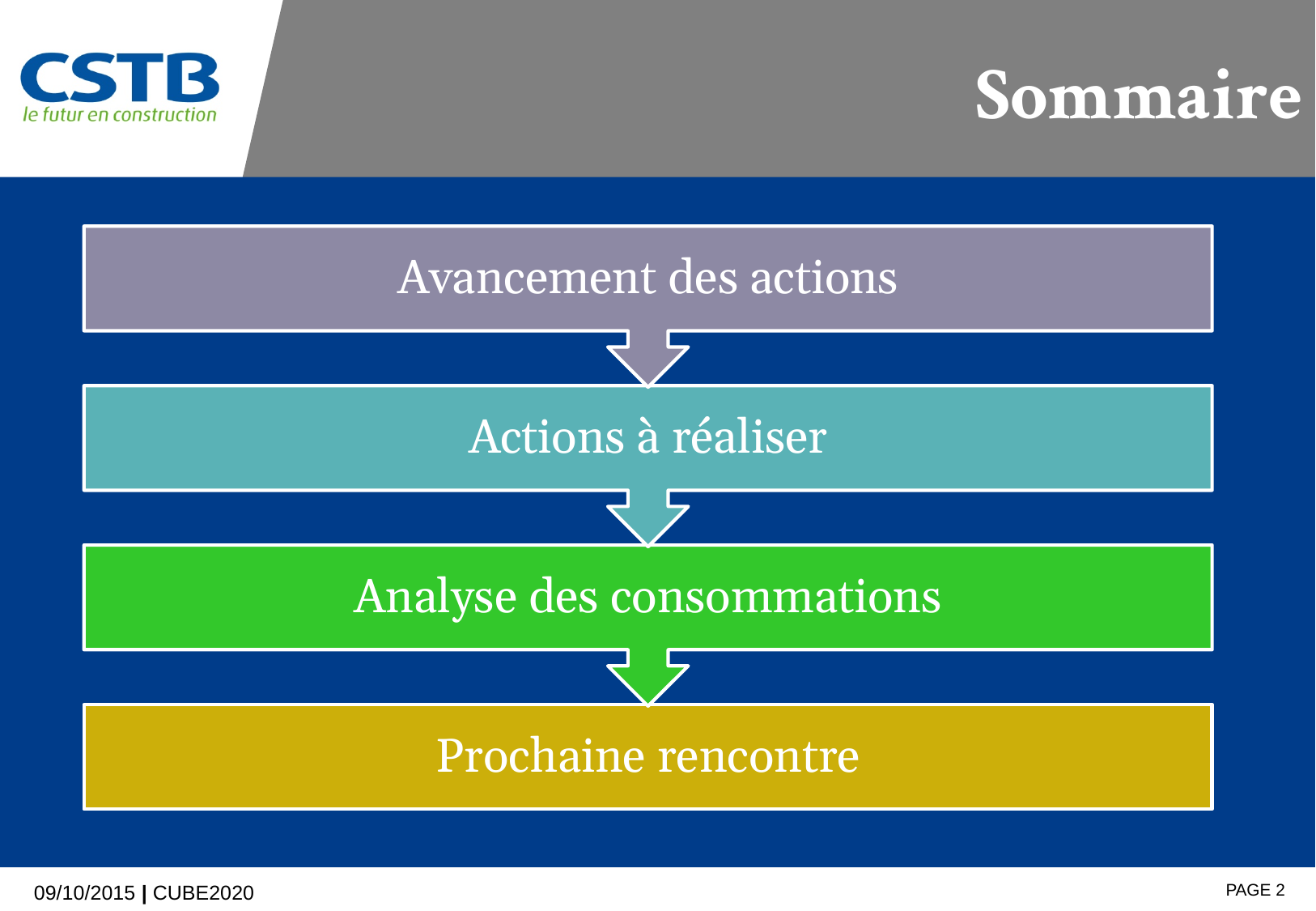

# Sommaire
Prochaine rencontre
Analyse des consommations
Actions à réaliser
Avancement des actions
 PAGE 2
09/10/2015 | CUBE2020